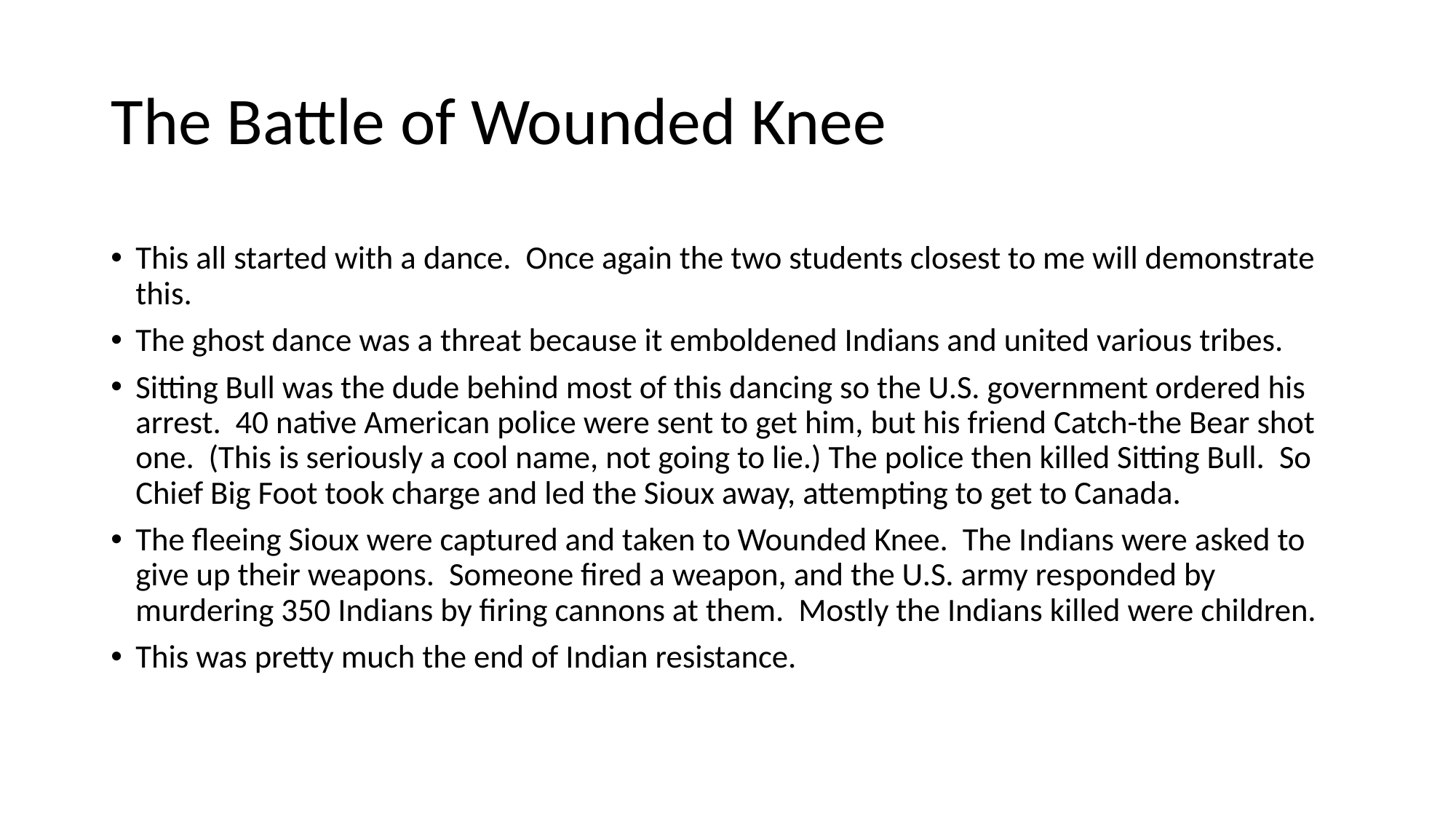

# The Battle of Wounded Knee
This all started with a dance.  Once again the two students closest to me will demonstrate this.
The ghost dance was a threat because it emboldened Indians and united various tribes.
Sitting Bull was the dude behind most of this dancing so the U.S. government ordered his arrest.  40 native American police were sent to get him, but his friend Catch-the Bear shot one.  (This is seriously a cool name, not going to lie.) The police then killed Sitting Bull.  So Chief Big Foot took charge and led the Sioux away, attempting to get to Canada.
The fleeing Sioux were captured and taken to Wounded Knee.  The Indians were asked to give up their weapons.  Someone fired a weapon, and the U.S. army responded by murdering 350 Indians by firing cannons at them.  Mostly the Indians killed were children.
This was pretty much the end of Indian resistance.